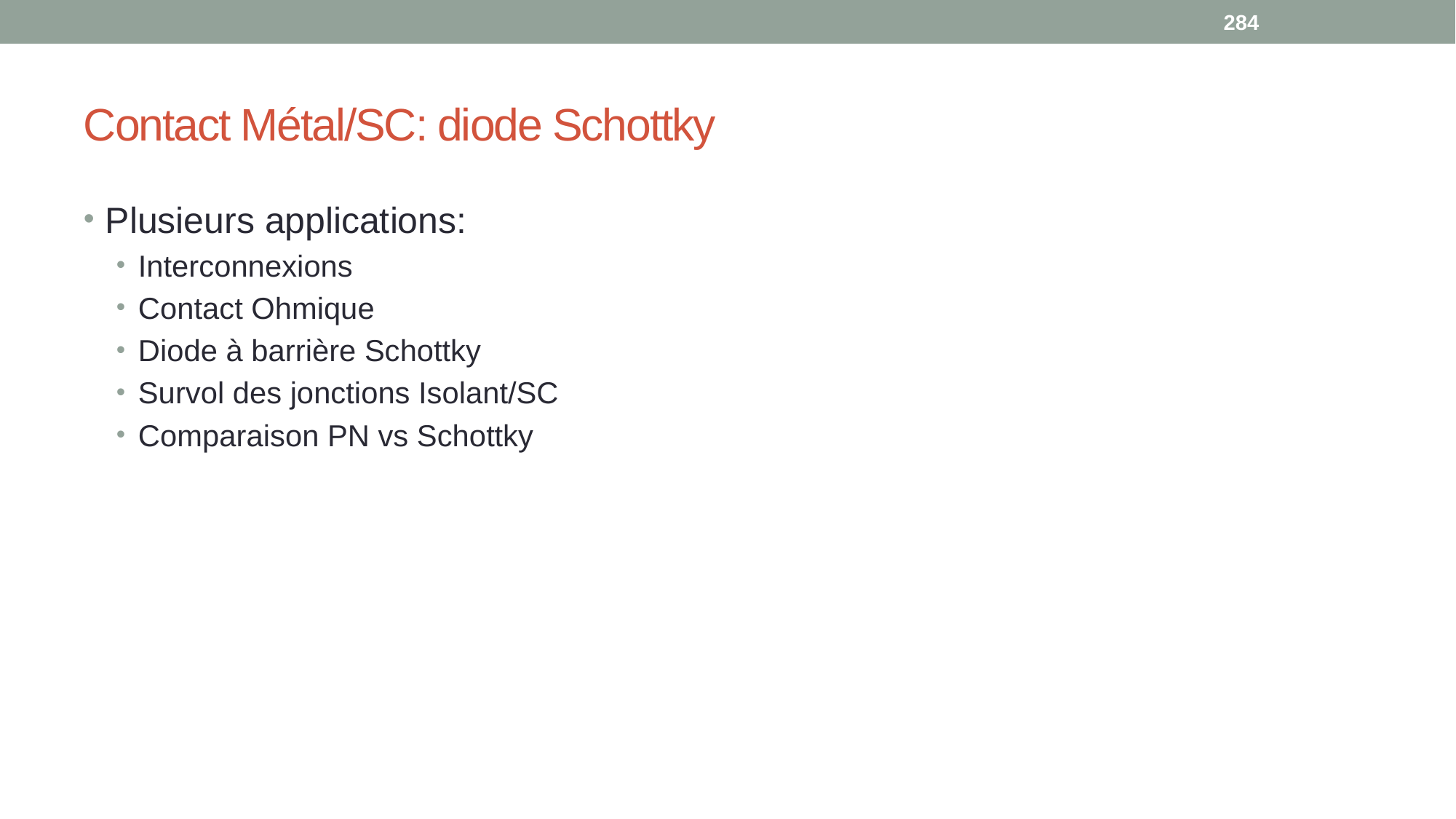

284
# Contact Métal/SC: diode Schottky
Plusieurs applications:
Interconnexions
Contact Ohmique
Diode à barrière Schottky
Survol des jonctions Isolant/SC
Comparaison PN vs Schottky